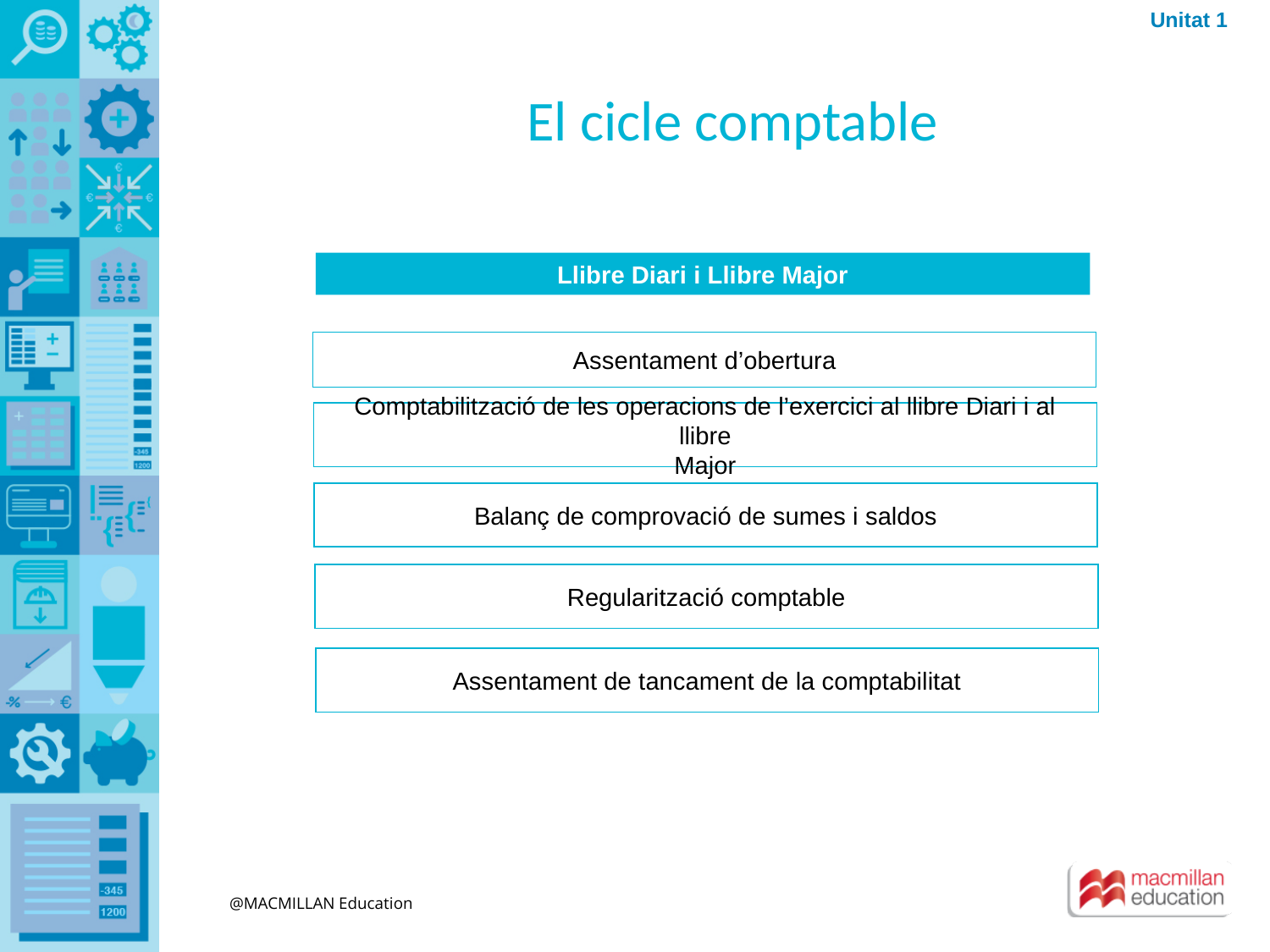

Unitat 1
El cicle comptable
Llibre Diari i Llibre Major
Assentament d’obertura
Comptabilització de les operacions de l’exercici al llibre Diari i al llibre
Major
Balanç de comprovació de sumes i saldos
Regularització comptable
Assentament de tancament de la comptabilitat